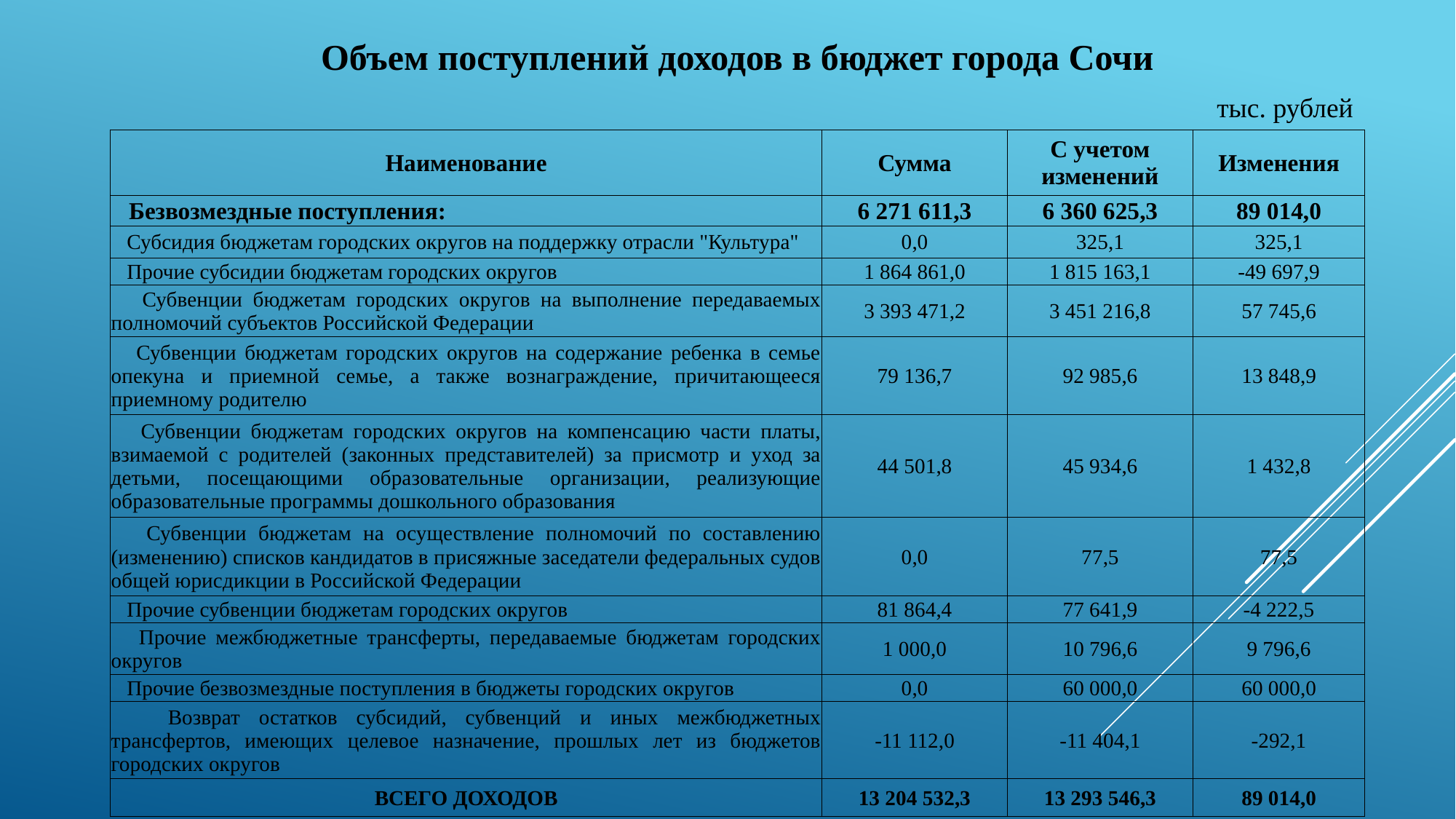

Объем поступлений доходов в бюджет города Сочи
тыс. рублей
| Наименование | Сумма | С учетом изменений | Изменения |
| --- | --- | --- | --- |
| Безвозмездные поступления: | 6 271 611,3 | 6 360 625,3 | 89 014,0 |
| Субсидия бюджетам городских округов на поддержку отрасли "Культура" | 0,0 | 325,1 | 325,1 |
| Прочие субсидии бюджетам городских округов | 1 864 861,0 | 1 815 163,1 | -49 697,9 |
| Субвенции бюджетам городских округов на выполнение передаваемых полномочий субъектов Российской Федерации | 3 393 471,2 | 3 451 216,8 | 57 745,6 |
| Субвенции бюджетам городских округов на содержание ребенка в семье опекуна и приемной семье, а также вознаграждение, причитающееся приемному родителю | 79 136,7 | 92 985,6 | 13 848,9 |
| Субвенции бюджетам городских округов на компенсацию части платы, взимаемой с родителей (законных представителей) за присмотр и уход за детьми, посещающими образовательные организации, реализующие образовательные программы дошкольного образования | 44 501,8 | 45 934,6 | 1 432,8 |
| Субвенции бюджетам на осуществление полномочий по составлению (изменению) списков кандидатов в присяжные заседатели федеральных судов общей юрисдикции в Российской Федерации | 0,0 | 77,5 | 77,5 |
| Прочие субвенции бюджетам городских округов | 81 864,4 | 77 641,9 | -4 222,5 |
| Прочие межбюджетные трансферты, передаваемые бюджетам городских округов | 1 000,0 | 10 796,6 | 9 796,6 |
| Прочие безвозмездные поступления в бюджеты городских округов | 0,0 | 60 000,0 | 60 000,0 |
| Возврат остатков субсидий, субвенций и иных межбюджетных трансфертов, имеющих целевое назначение, прошлых лет из бюджетов городских округов | -11 112,0 | -11 404,1 | -292,1 |
| ВСЕГО ДОХОДОВ | 13 204 532,3 | 13 293 546,3 | 89 014,0 |